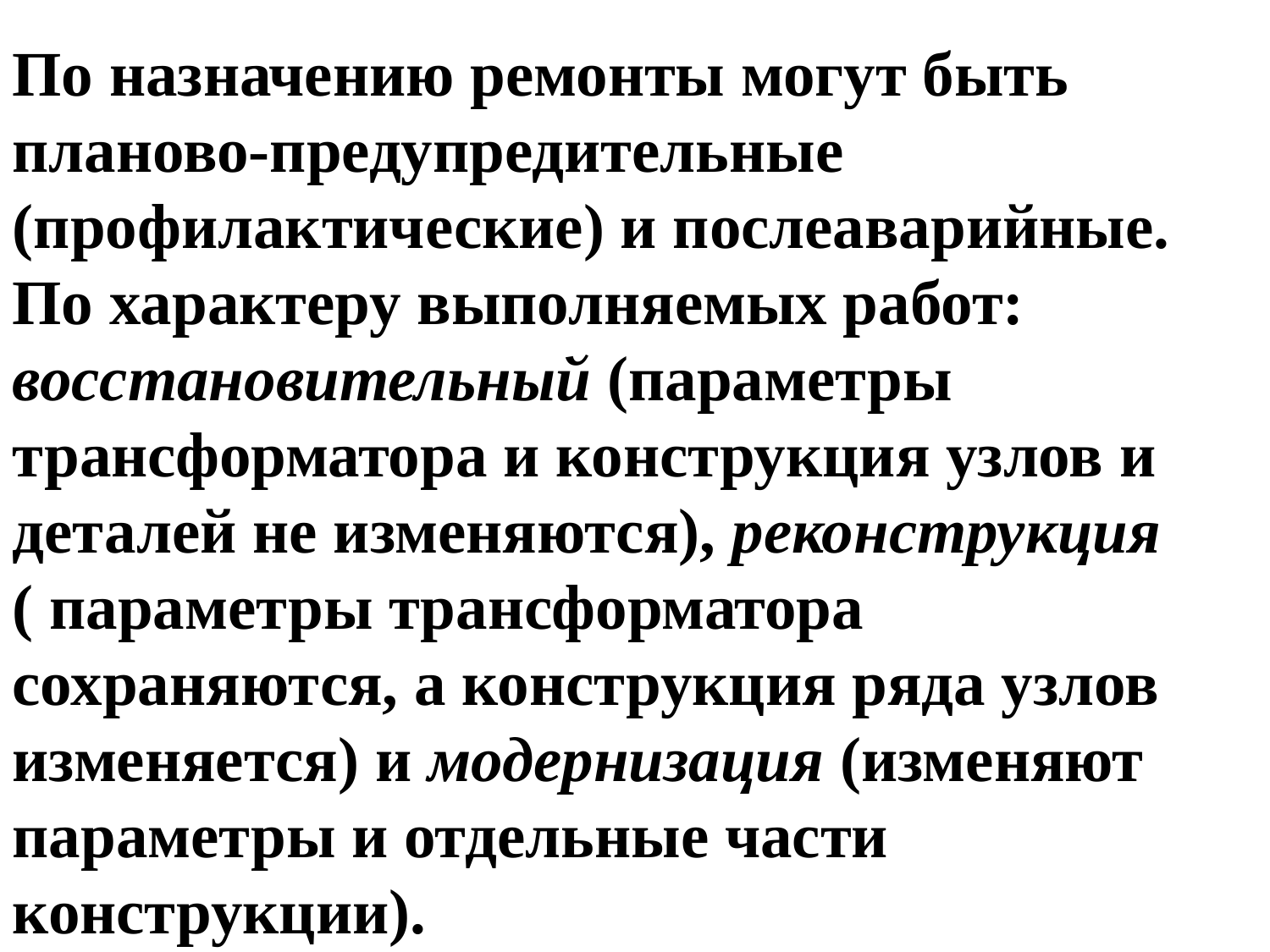

По назначению ремонты могут быть планово-предупредительные  (профилактические) и послеаварийные.
По характеру выполняемых работ: восстановительный (параметры трансформатора и конструкция узлов и деталей не изменяются), реконструкция ( параметры трансформатора сохраняются, а конструкция ряда узлов изменяется) и модернизация (изменяют параметры и отдельные части конструкции).